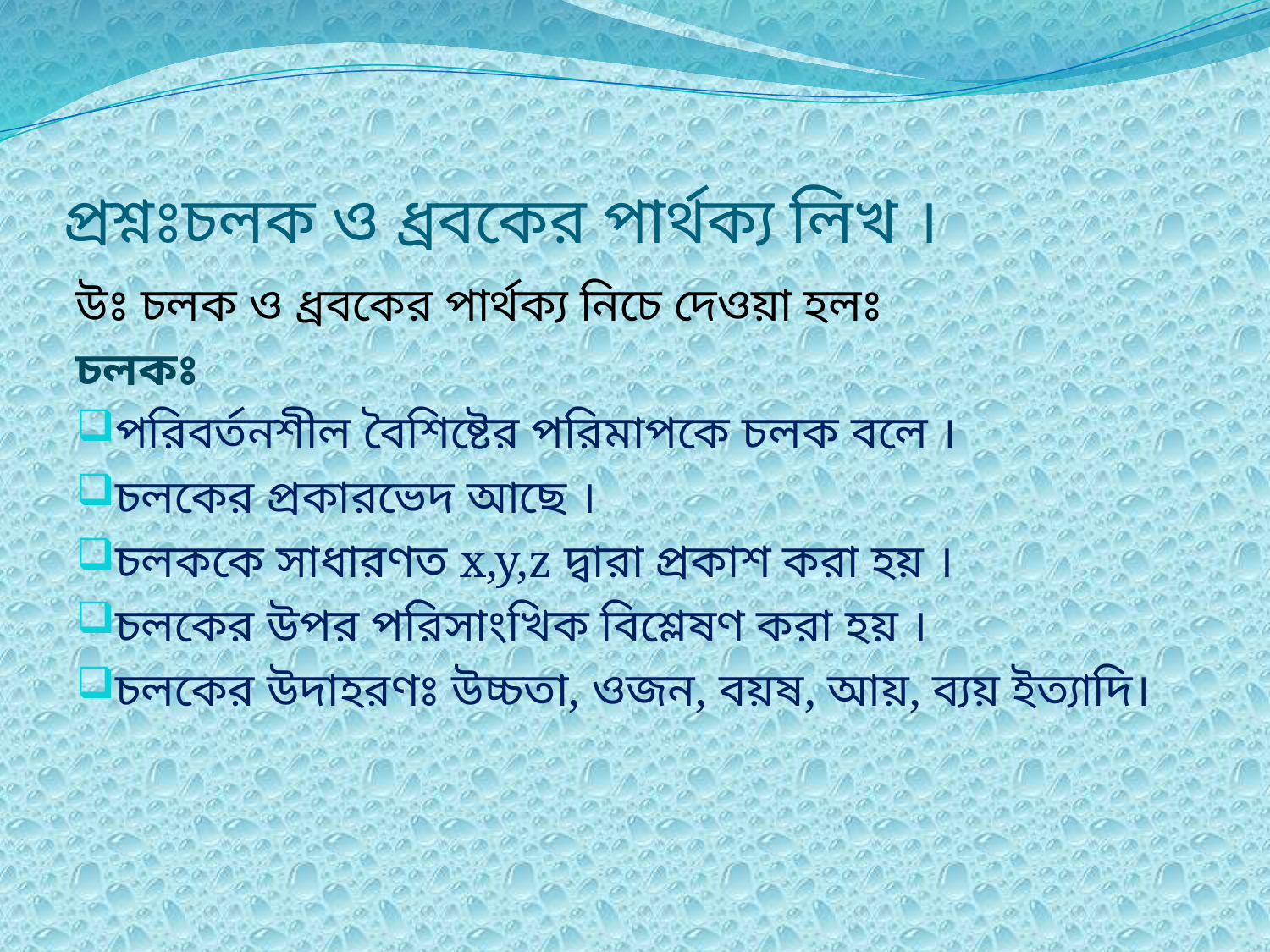

# প্রশ্নঃচলক ও ধ্রবকের পার্থক্য লিখ ।
উঃ চলক ও ধ্রবকের পার্থক্য নিচে দেওয়া হলঃ
চলকঃ
পরিবর্তনশীল বৈশিষ্টের পরিমাপকে চলক বলে ।
চলকের প্রকারভেদ আছে ।
চলককে সাধারণত x,y,z দ্বারা প্রকাশ করা হয় ।
চলকের উপর পরিসাংখিক বিশ্লেষণ করা হয় ।
চলকের উদাহরণঃ উচ্চতা, ওজন, বয়ষ, আয়, ব্যয় ইত্যাদি।